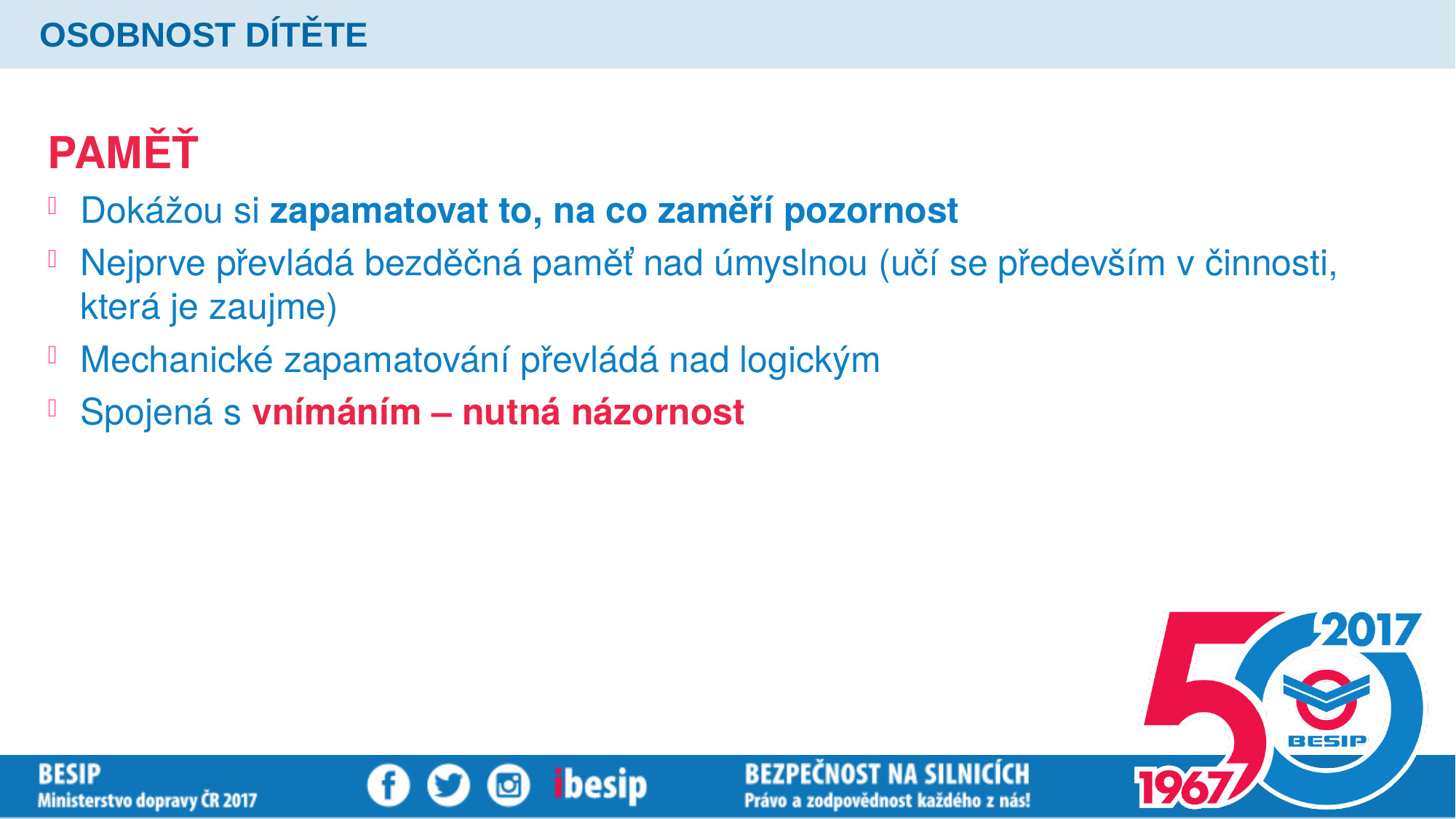

# OSOBNOST DÍTĚTE
PAMĚŤ
Dokážou si zapamatovat to, na co zaměří pozornost
Nejprve převládá bezděčná paměť nad úmyslnou (učí se především v činnosti, která je zaujme)
Mechanické zapamatování převládá nad logickým
Spojená s vnímáním – nutná názornost